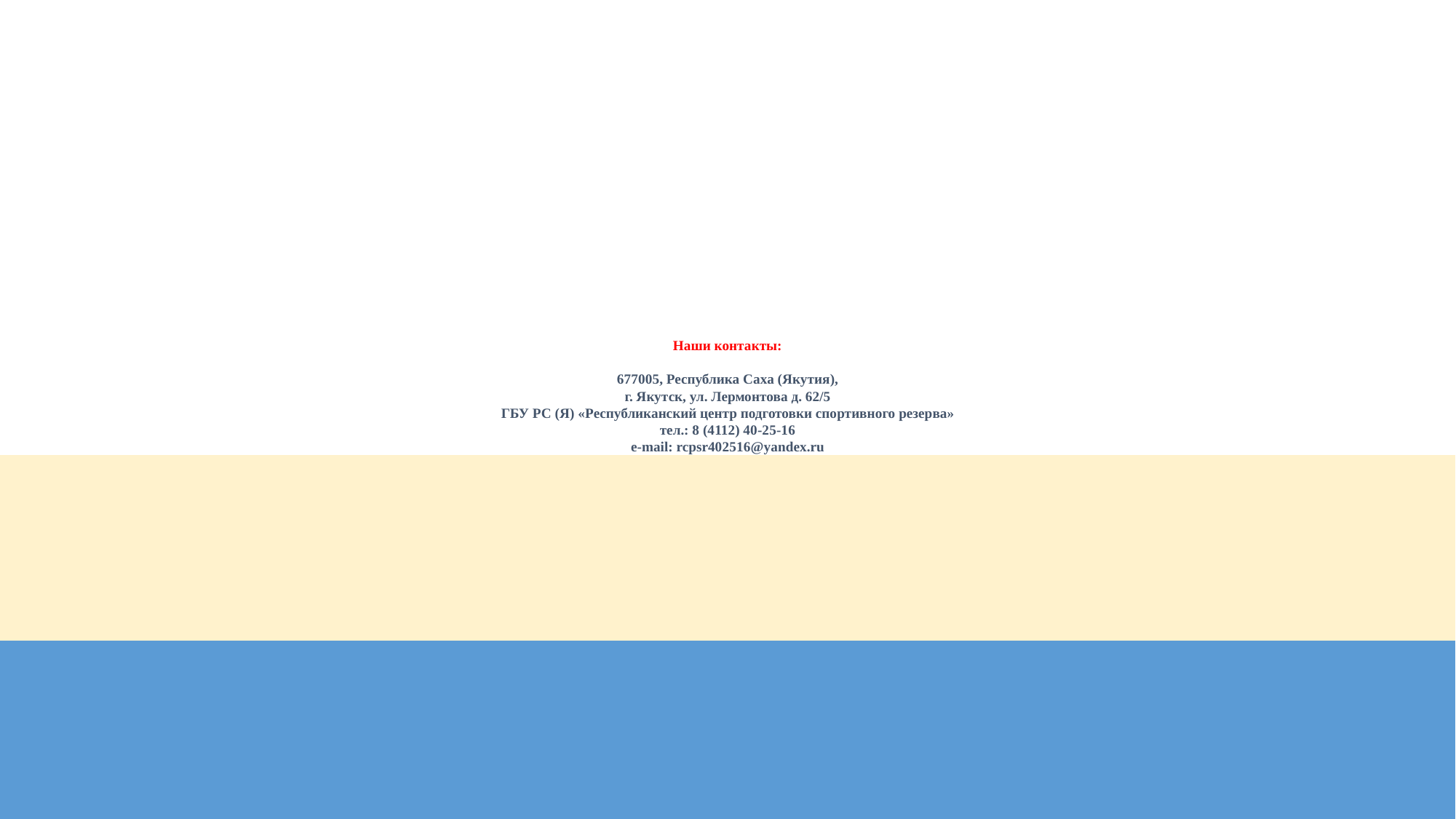

# Наши контакты: 677005, Республика Саха (Якутия), г. Якутск, ул. Лермонтова д. 62/5 ГБУ РС (Я) «Республиканский центр подготовки спортивного резерва» тел.: 8 (4112) 40-25-16 e-mail: rcpsr402516@yandex.ru